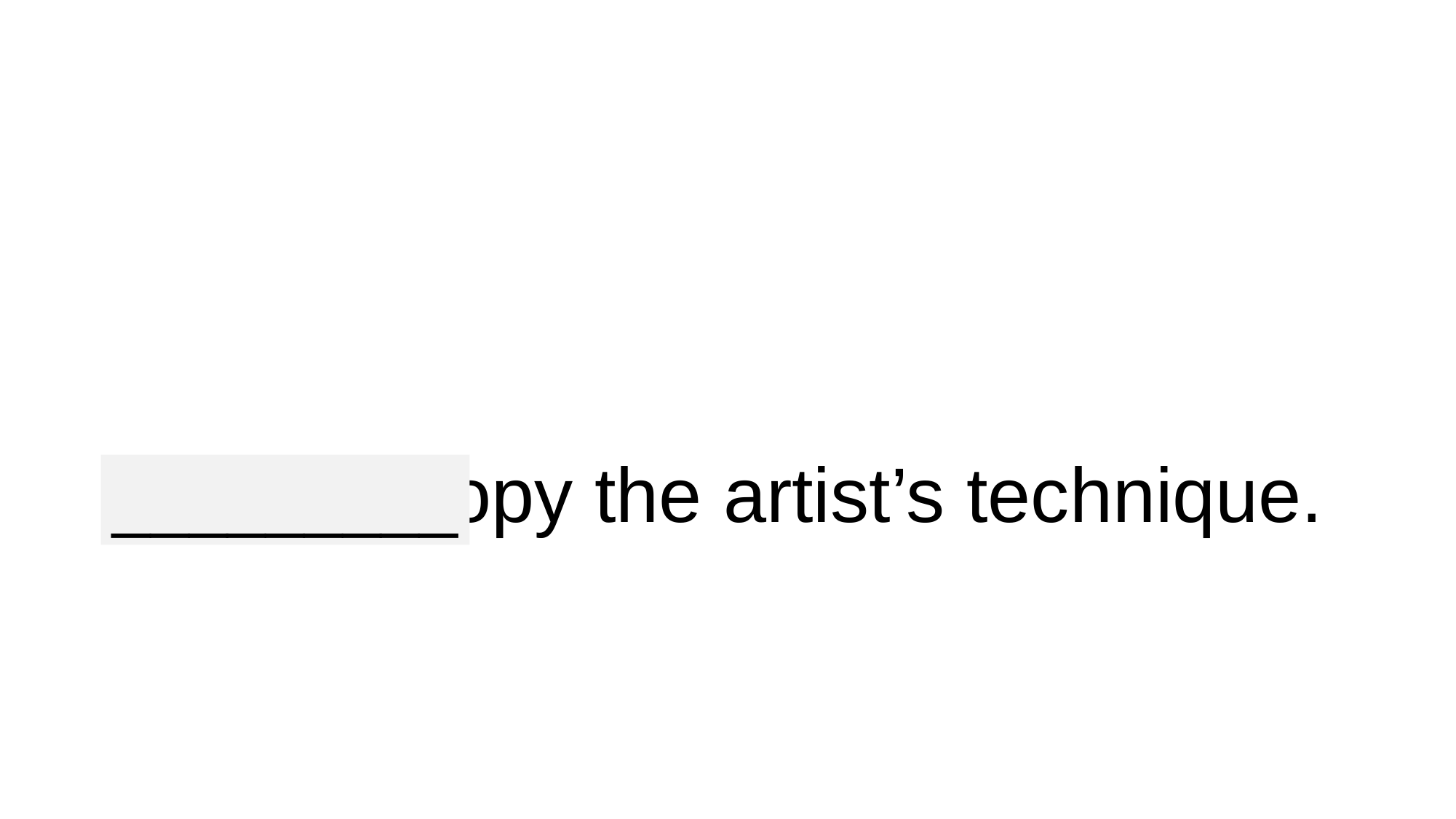

# I tried to copy the artist’s technique.
_________